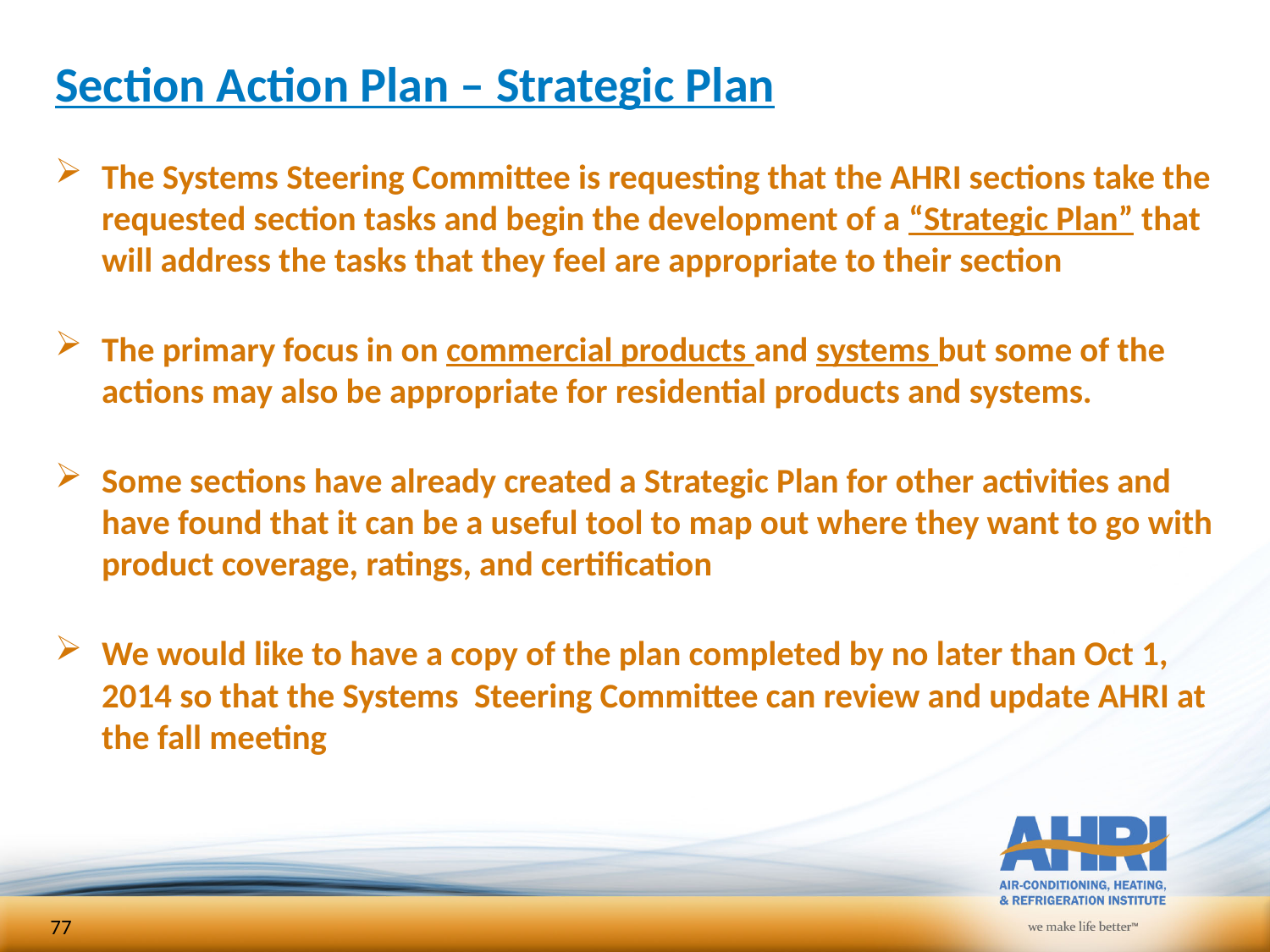

# Section Action Plan – Strategic Plan
The Systems Steering Committee is requesting that the AHRI sections take the requested section tasks and begin the development of a “Strategic Plan” that will address the tasks that they feel are appropriate to their section
The primary focus in on commercial products and systems but some of the actions may also be appropriate for residential products and systems.
Some sections have already created a Strategic Plan for other activities and have found that it can be a useful tool to map out where they want to go with product coverage, ratings, and certification
We would like to have a copy of the plan completed by no later than Oct 1, 2014 so that the Systems  Steering Committee can review and update AHRI at the fall meeting

77